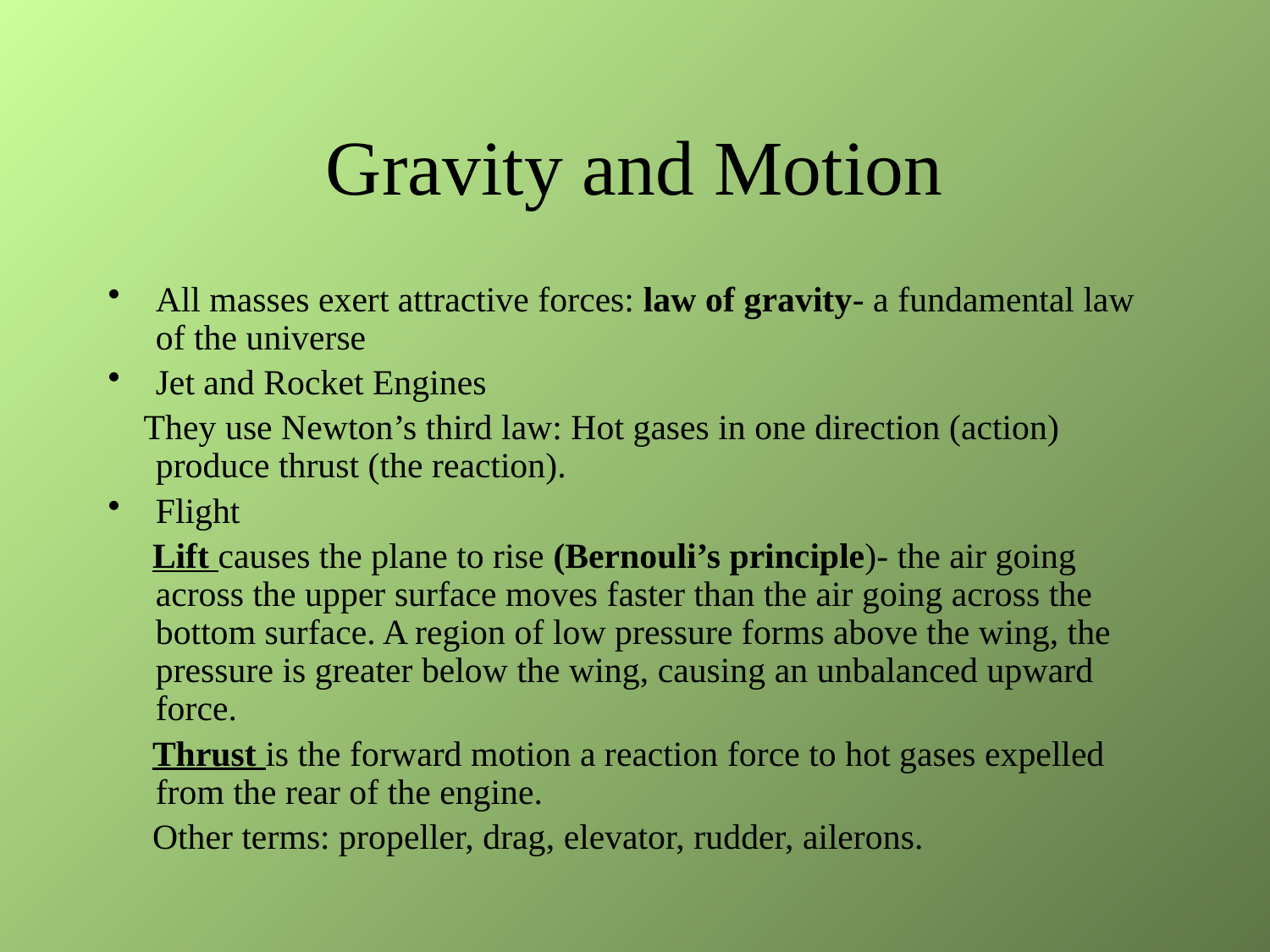

# Gravity and Motion
All masses exert attractive forces: law of gravity- a fundamental law of the universe
Jet and Rocket Engines
    They use Newton’s third law: Hot gases in one direction (action) produce thrust (the reaction).
Flight
     Lift causes the plane to rise (Bernouli’s principle)- the air going across the upper surface moves faster than the air going across the bottom surface. A region of low pressure forms above the wing, the pressure is greater below the wing, causing an unbalanced upward force.
     Thrust is the forward motion a reaction force to hot gases expelled from the rear of the engine.
     Other terms: propeller, drag, elevator, rudder, ailerons.